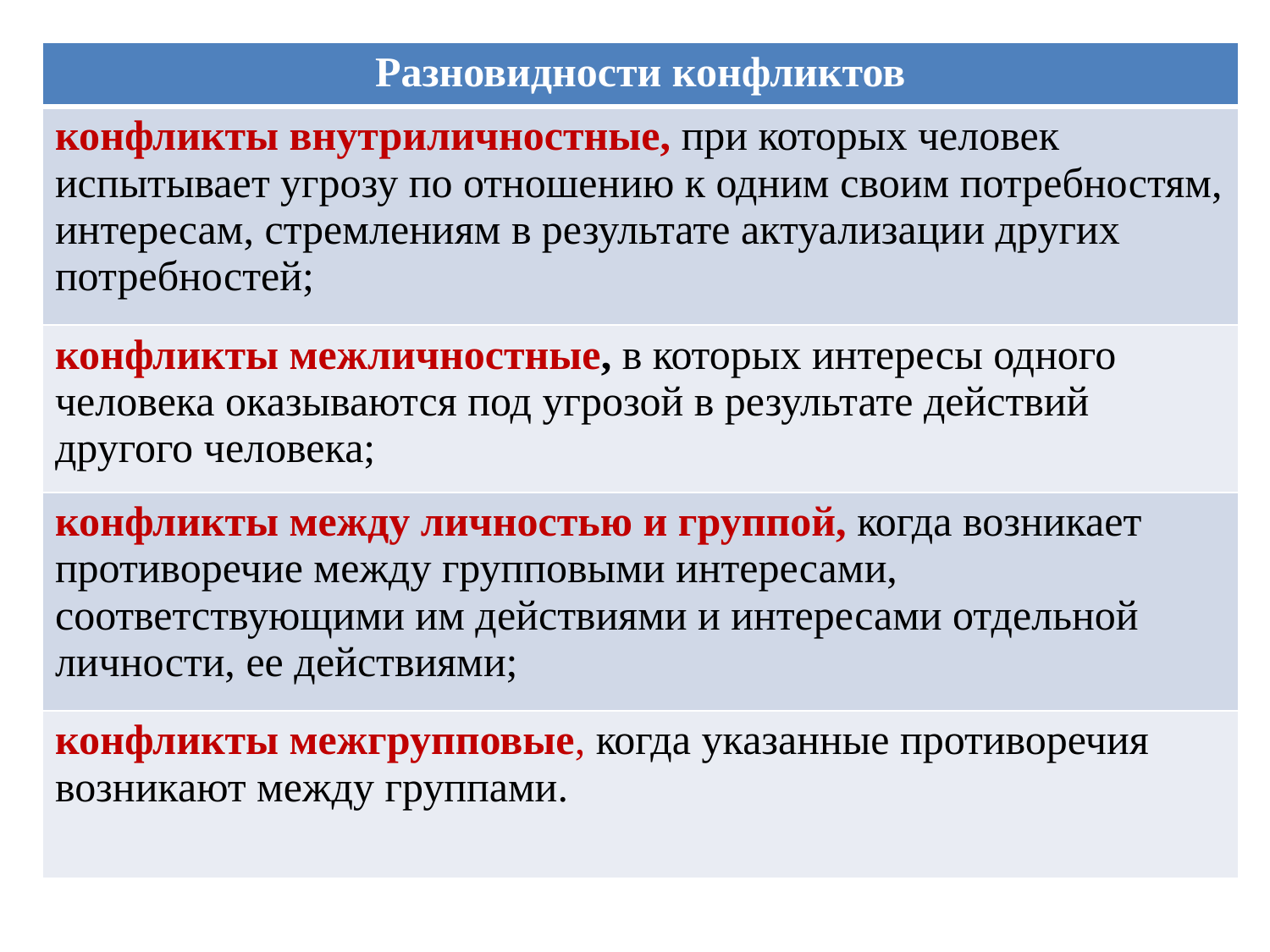

| Разновидности конфликтов |
| --- |
| конфликты внутриличностные, при которых человек испытывает угрозу по отношению к одним своим потребностям, интересам, стремлениям в результате актуализации других потребностей; |
| конфликты межличностные, в которых интересы одного человека оказываются под угрозой в результате действий другого человека; |
| конфликты между личностью и группой, когда возникает противоречие между групповыми интересами, соответствующими им действиями и интересами отдельной личности, ее действиями; |
| конфликты межгрупповые, когда указанные противоречия возникают между группами. |